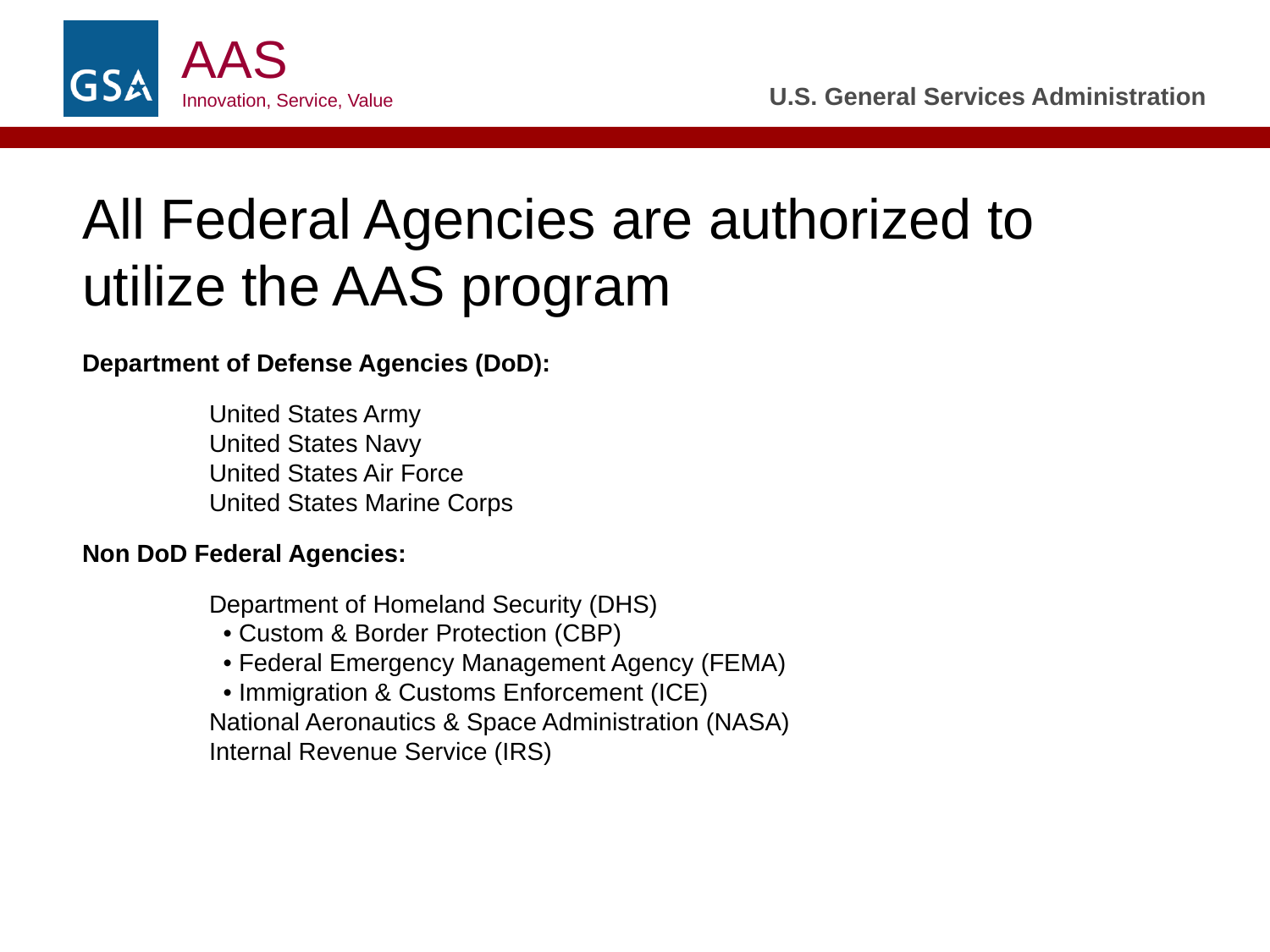

All Federal Agencies are authorized to utilize the AAS program

Department of Defense Agencies (DoD):

	United States Army
	United States Navy
	United States Air Force
	United States Marine Corps

Non DoD Federal Agencies:

	Department of Homeland Security (DHS)
	  • Custom & Border Protection (CBP)
	  • Federal Emergency Management Agency (FEMA)
	  • Immigration & Customs Enforcement (ICE)
	National Aeronautics & Space Administration (NASA)
	Internal Revenue Service (IRS)

4